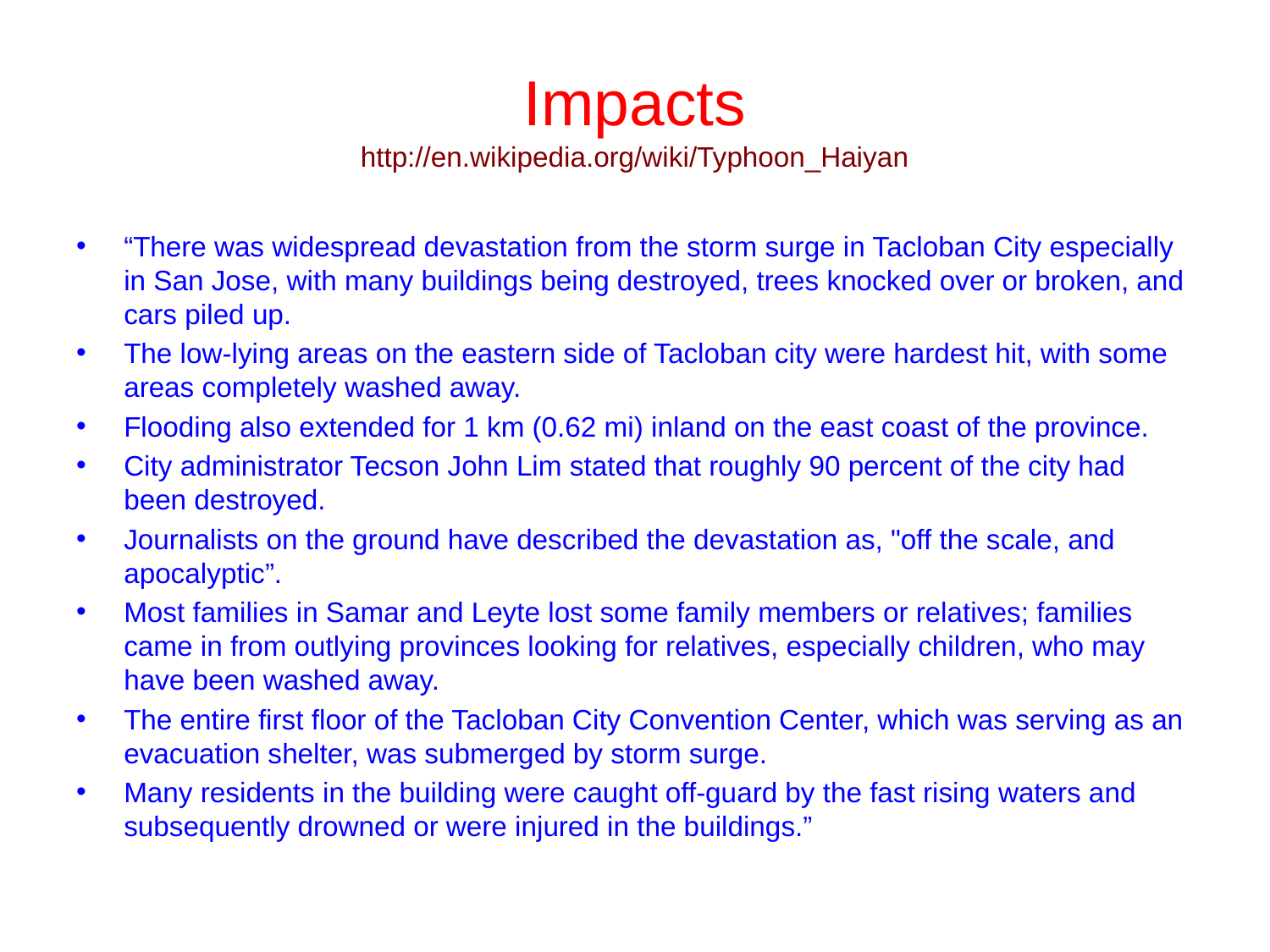

# Impacts http://en.wikipedia.org/wiki/Typhoon_Haiyan
“There was widespread devastation from the storm surge in Tacloban City especially in San Jose, with many buildings being destroyed, trees knocked over or broken, and cars piled up.
The low-lying areas on the eastern side of Tacloban city were hardest hit, with some areas completely washed away.
Flooding also extended for 1 km (0.62 mi) inland on the east coast of the province.
City administrator Tecson John Lim stated that roughly 90 percent of the city had been destroyed.
Journalists on the ground have described the devastation as, "off the scale, and apocalyptic”.
Most families in Samar and Leyte lost some family members or relatives; families came in from outlying provinces looking for relatives, especially children, who may have been washed away.
The entire first floor of the Tacloban City Convention Center, which was serving as an evacuation shelter, was submerged by storm surge.
Many residents in the building were caught off-guard by the fast rising waters and subsequently drowned or were injured in the buildings.”